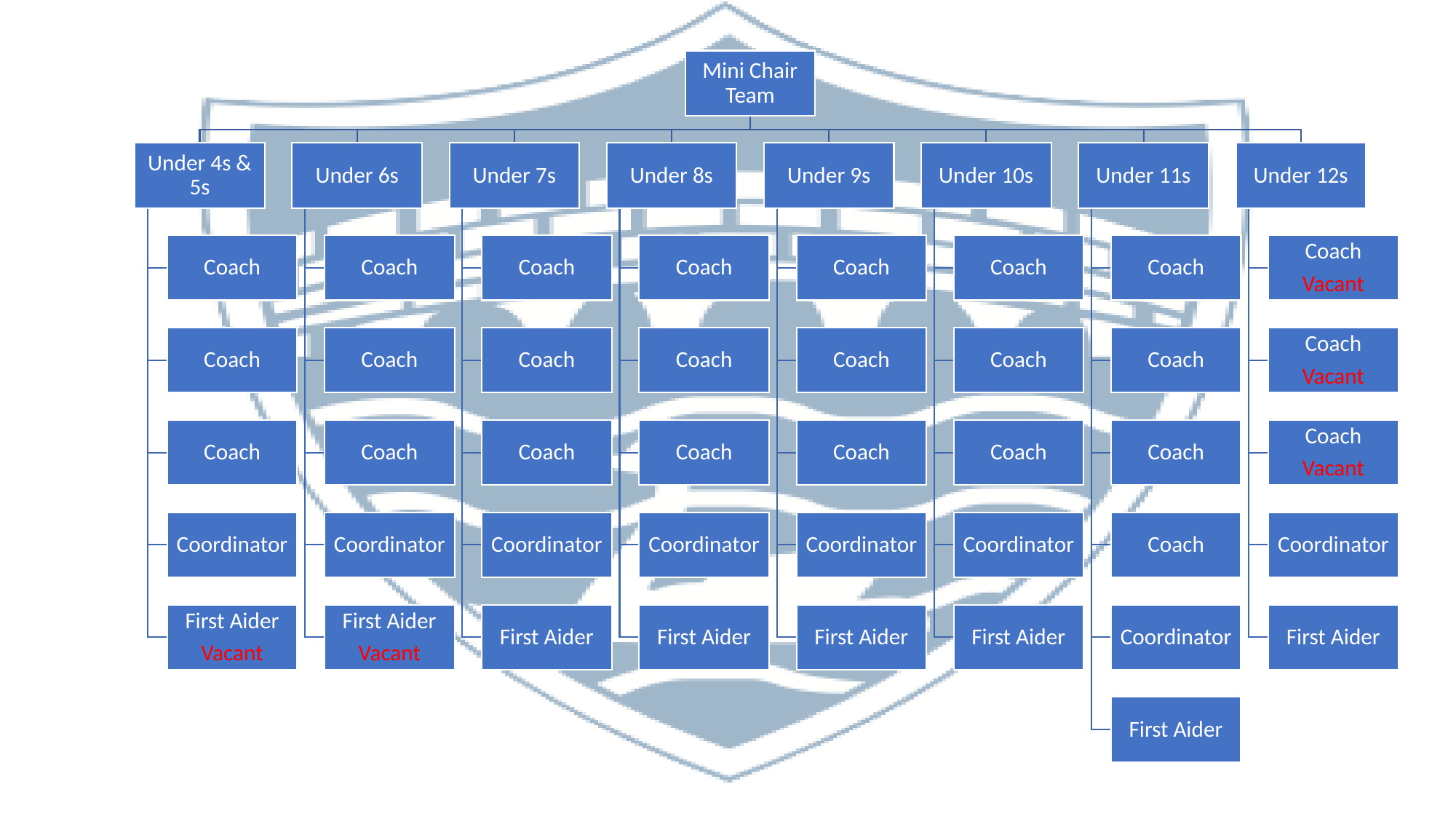

Mini Chair Team
Under 4s & 5s
Coach
Coach
Coach
Coordinator
First Aider
Vacant
Under 6s
Coach
Coach
Coach
Coordinator
First Aider
Vacant
Under 7s
Coach
Coach
Coach
Coordinator
First Aider
Under 8s
Coach
Coach
Coach
Coordinator
First Aider
Under 9s
Coach
Coach
Coach
Coordinator
First Aider
Under 10s
Coach
Coach
Coach
Coordinator
First Aider
Under 11s
Coach
Coach
Coach
Coach
Coordinator
First Aider
Under 12s
Coach
Vacant
Coach
Vacant
Coach
Vacant
Coordinator
First Aider